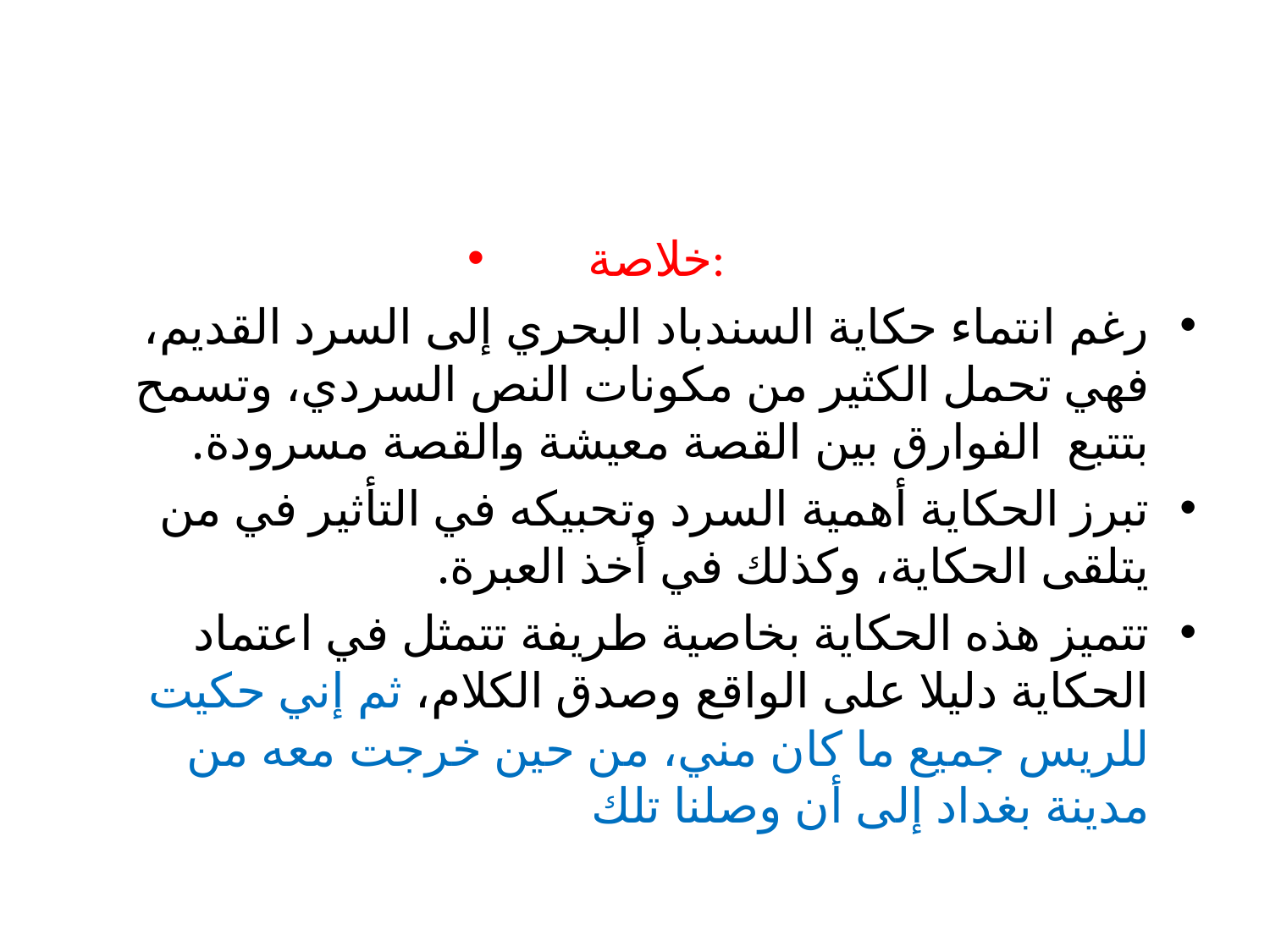

#
خلاصة:
رغم انتماء حكاية السندباد البحري إلى السرد القديم، فهي تحمل الكثير من مكونات النص السردي، وتسمح بتتبع  الفوارق بين القصة معيشة والقصة مسرودة.
تبرز الحكاية أهمية السرد وتحبيكه في التأثير في من يتلقى الحكاية، وكذلك في أخذ العبرة.
تتميز هذه الحكاية بخاصية طريفة تتمثل في اعتماد الحكاية دليلا على الواقع وصدق الكلام، ثم إني حكيت للريس جميع ما كان مني، من حين خرجت معه من مدينة بغداد إلى أن وصلنا تلك